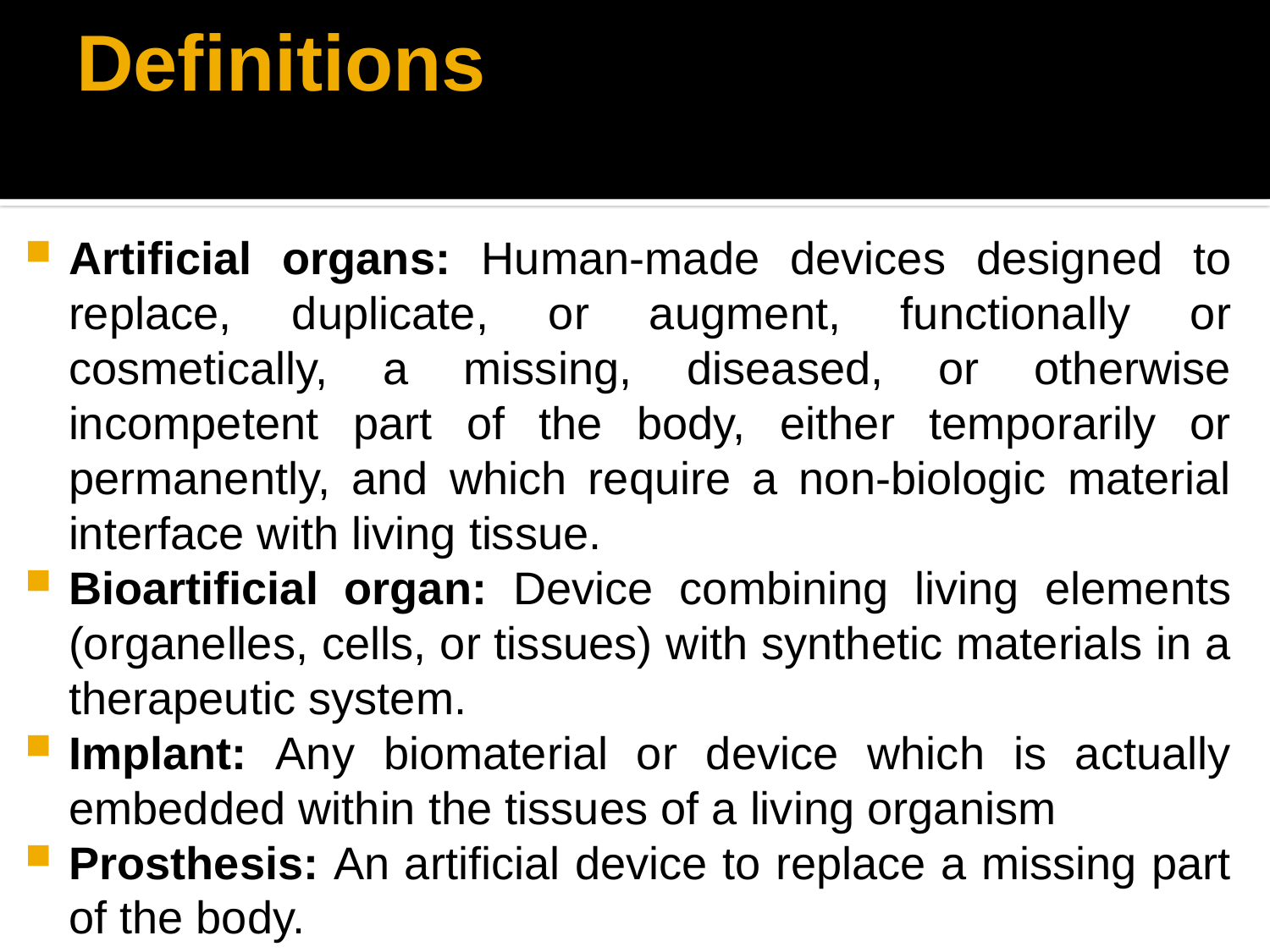

# Definitions
Artiﬁcial organs: Human-made devices designed to replace, duplicate, or augment, functionally or cosmetically, a missing, diseased, or otherwise incompetent part of the body, either temporarily or permanently, and which require a non-biologic material interface with living tissue.
Bioartiﬁcial organ: Device combining living elements (organelles, cells, or tissues) with synthetic materials in a therapeutic system.
Implant: Any biomaterial or device which is actually embedded within the tissues of a living organism
Prosthesis: An artiﬁcial device to replace a missing part of the body.
Ref: ‘Prostheses and Artiﬁcial Organs’  by Galletti and Nerem (2000)